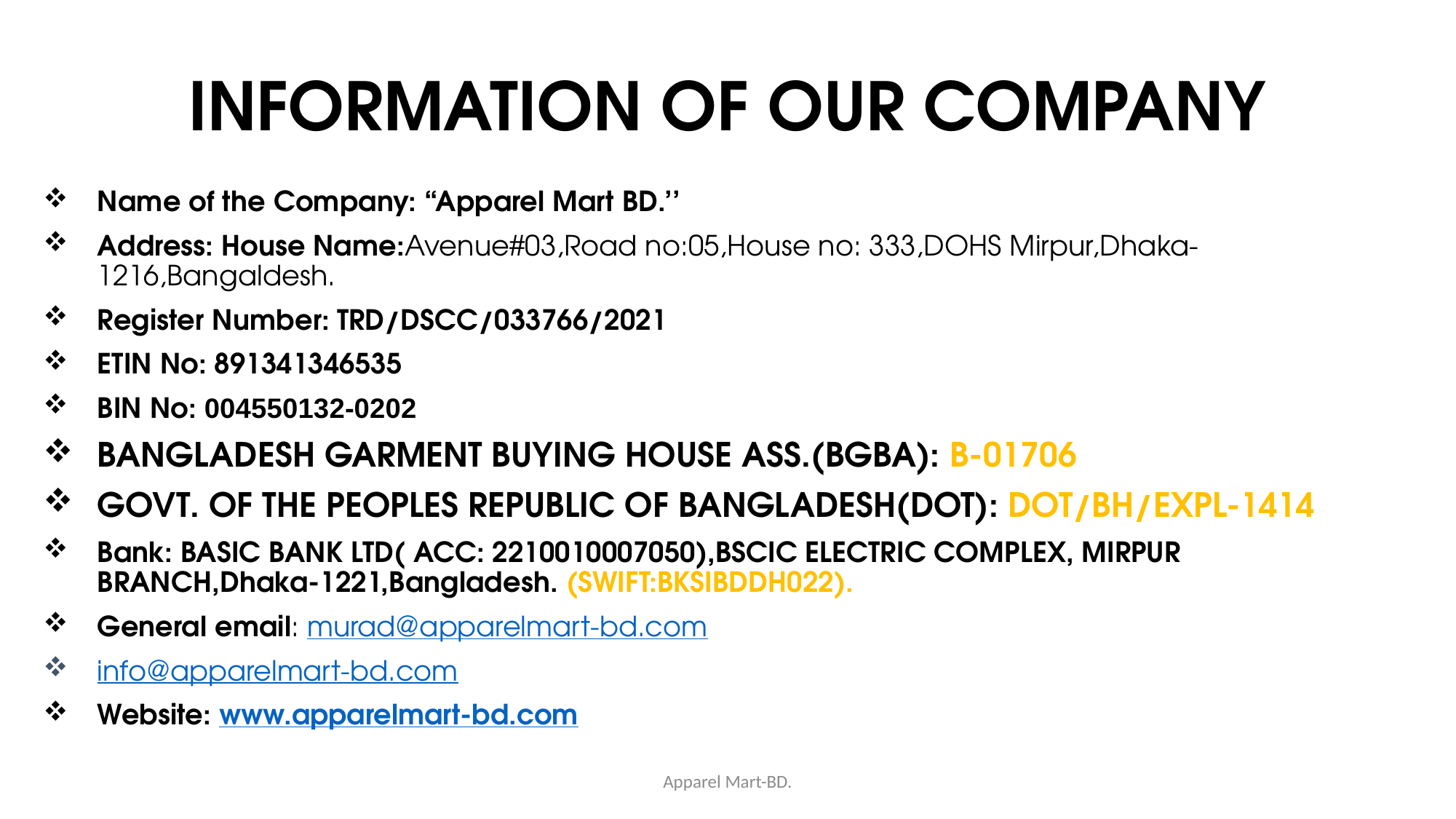

# INFORMATION OF OUR COMPANY
Name of the Company: “Apparel Mart BD.’’
Address: House Name:Avenue#03,Road no:05,House no: 333,DOHS Mirpur,Dhaka-1216,Bangaldesh.
Register Number: TRD/DSCC/033766/2021
ETIN No: 891341346535
BIN No: 004550132-0202
BANGLADESH GARMENT BUYING HOUSE ASS.(BGBA): B-01706
GOVT. OF THE PEOPLES REPUBLIC OF BANGLADESH(DOT): DOT/BH/EXPL-1414
Bank: BASIC BANK LTD( ACC: 2210010007050),BSCIC ELECTRIC COMPLEX, MIRPUR BRANCH,Dhaka-1221,Bangladesh. (SWIFT:BKSIBDDH022).
General email: murad@apparelmart-bd.com
info@apparelmart-bd.com
Website: www.apparelmart-bd.com

Apparel Mart-BD.